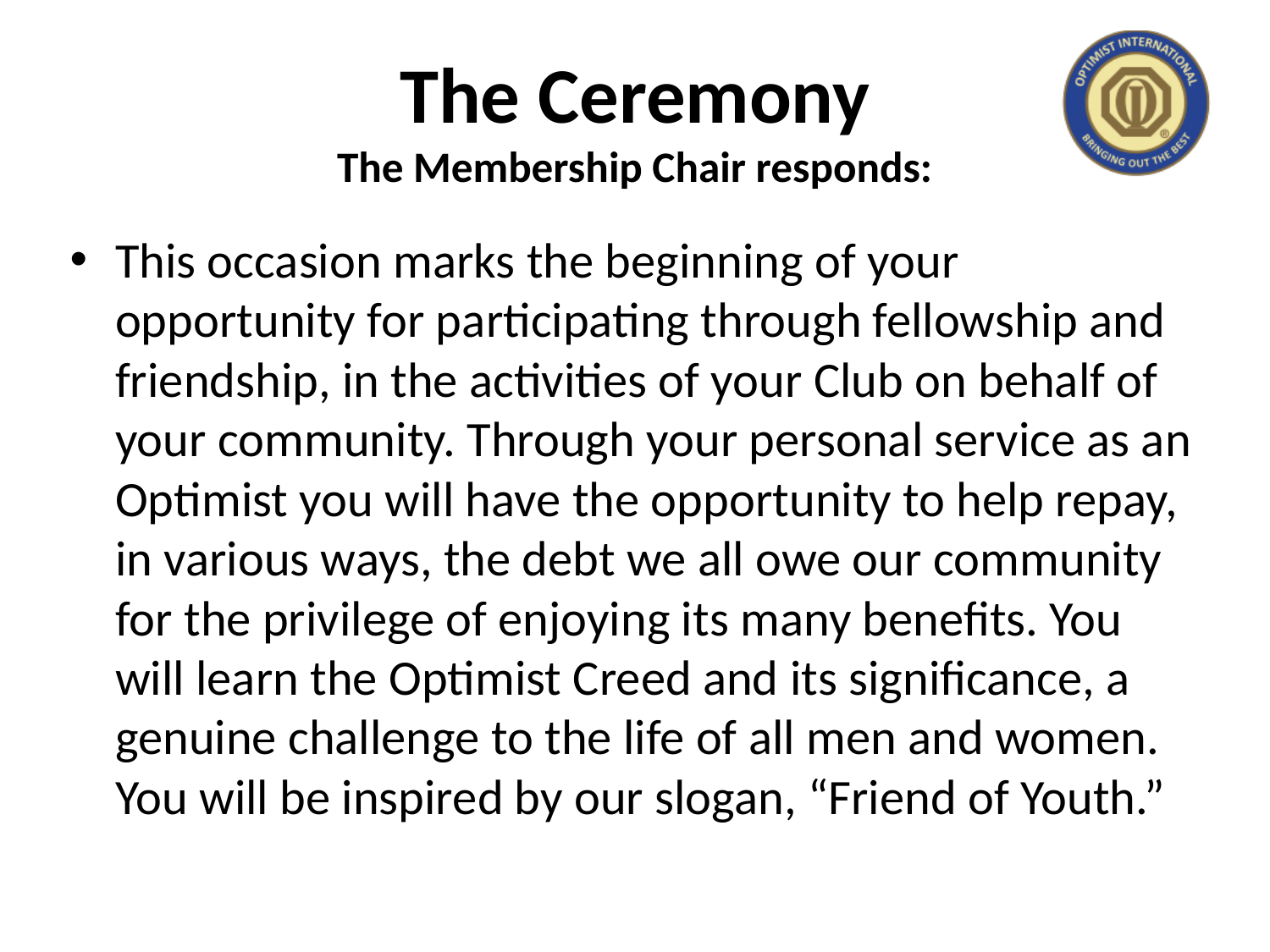

# The Ceremony The Membership Chair responds:
This occasion marks the beginning of your opportunity for participating through fellowship and friendship, in the activities of your Club on behalf of your community. Through your personal service as an Optimist you will have the opportunity to help repay, in various ways, the debt we all owe our community for the privilege of enjoying its many benefits. You will learn the Optimist Creed and its significance, a genuine challenge to the life of all men and women. You will be inspired by our slogan, “Friend of Youth.”